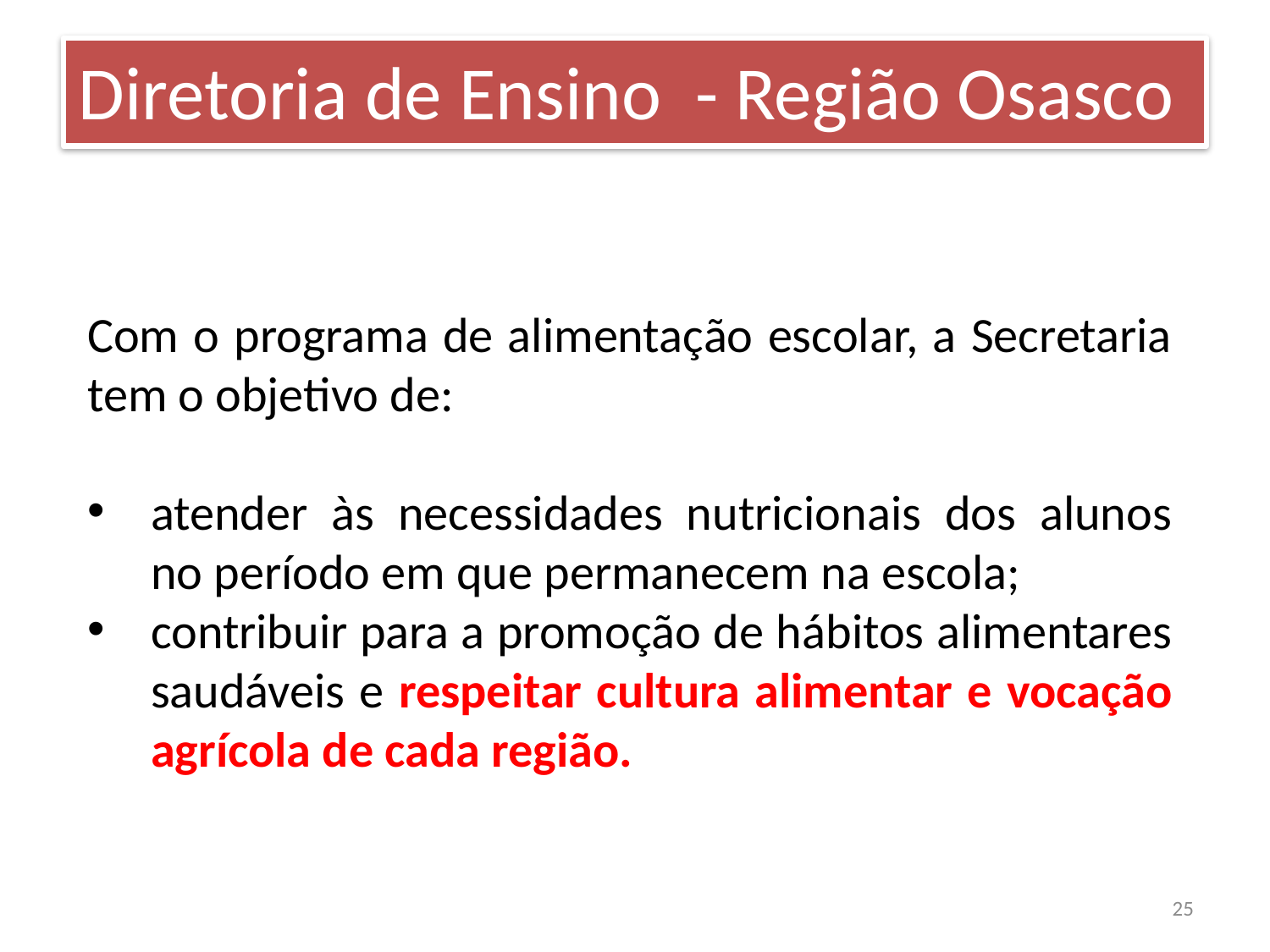

Diretoria de Ensino  - Região Osasco
Com o programa de alimentação escolar, a Secretaria tem o objetivo de:

atender às necessidades nutricionais dos alunos no período em que permanecem na escola;
contribuir para a promoção de hábitos alimentares saudáveis e respeitar cultura alimentar e vocação agrícola de cada região.
25